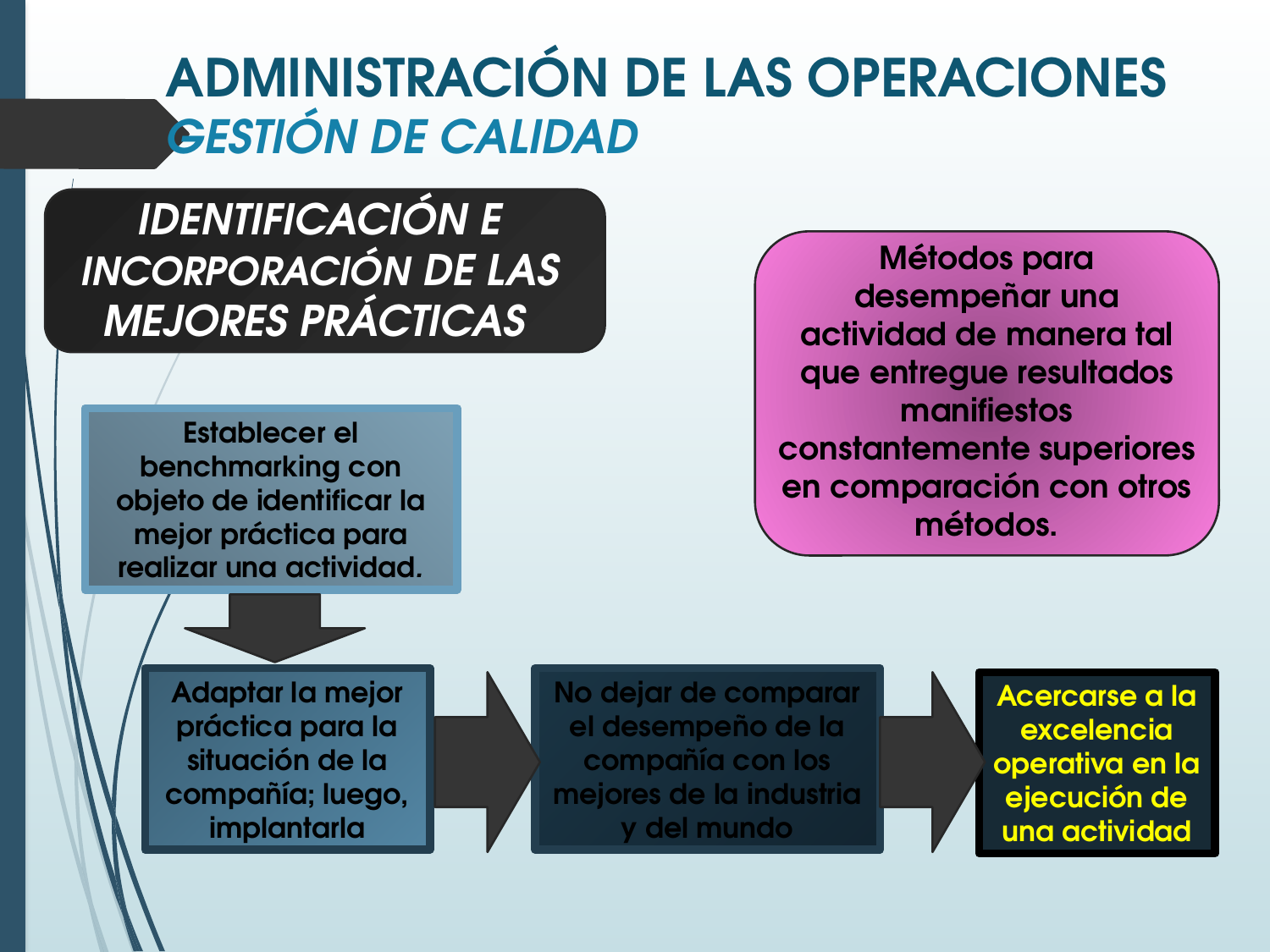

ADMINISTRACIÓN DE LAS OPERACIONES
GESTIÓN DE CALIDAD
IDENTIFICACIÓN E INCORPORACIÓN DE LAS MEJORES PRÁCTICAS

Métodos para desempeñar una actividad de manera tal que entregue resultados manifiestos constantemente superiores en comparación con otros métodos.
Establecer el benchmarking con objeto de identificar la mejor práctica para realizar una actividad.

Adaptar la mejor práctica para la situación de la compañía; luego, implantarla
No dejar de comparar el desempeño de la compañía con los mejores de la industria y del mundo
Acercarse a la excelencia operativa en la ejecución de una actividad